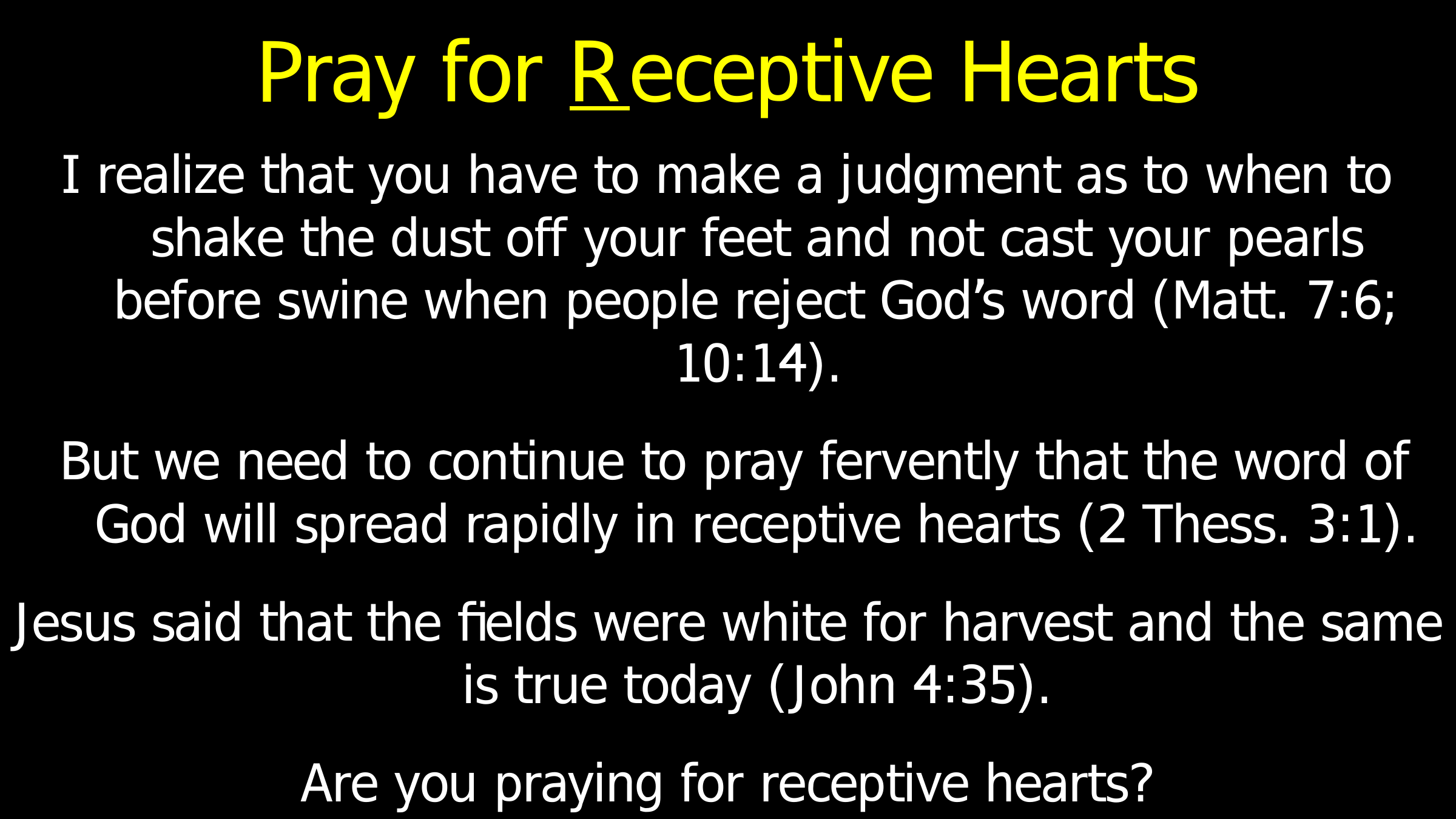

# Pray for Receptive Hearts
I realize that you have to make a judgment as to when to shake the dust off your feet and not cast your pearls before swine when people reject God’s word (Matt. 7:6; 10:14).

 But we need to continue to pray fervently that the word of God will spread rapidly in receptive hearts (2 Thess. 3:1).

Jesus said that the fields were white for harvest and the same is true today (John 4:35).

Are you praying for receptive hearts?